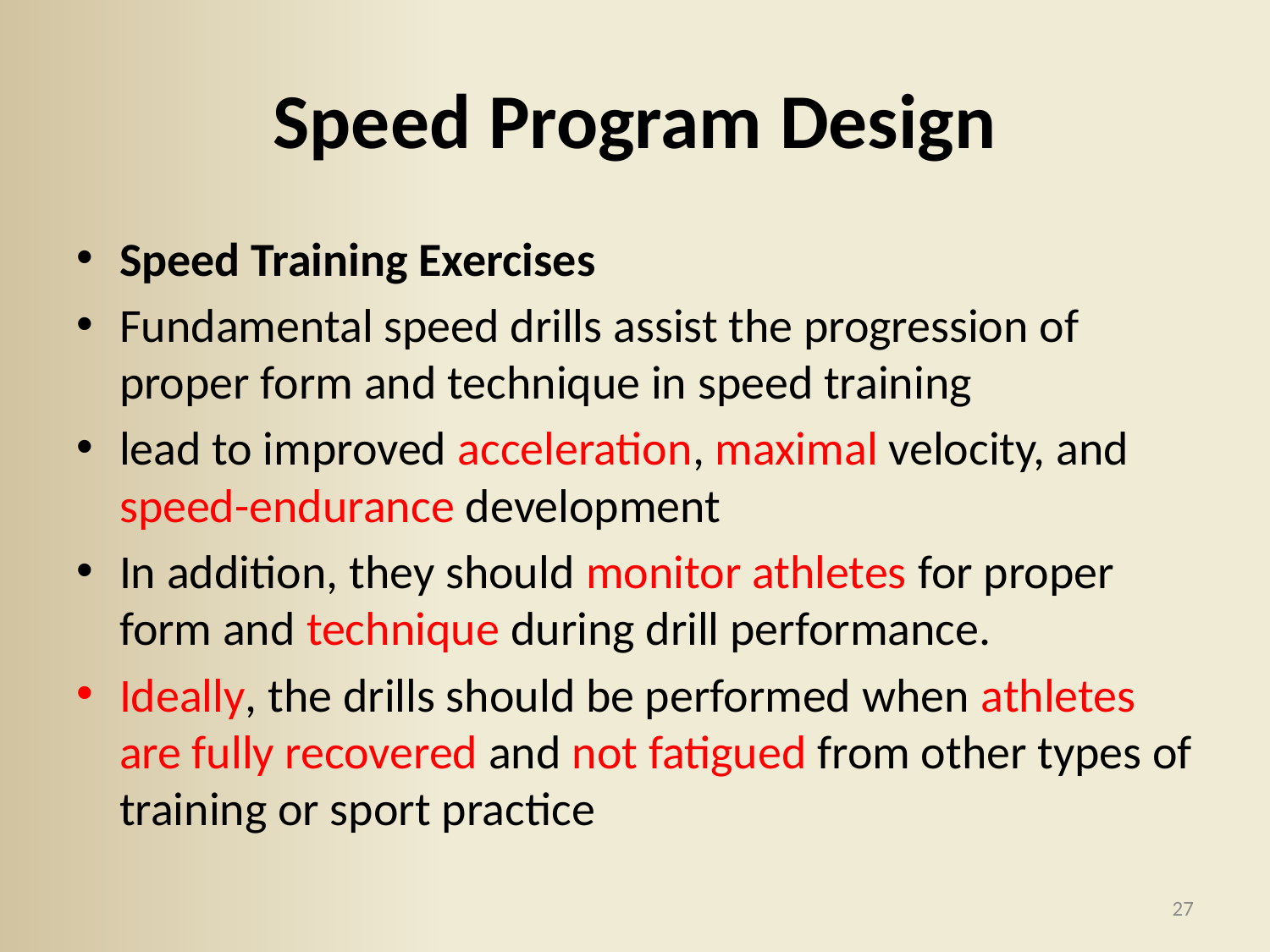

# Speed Program Design
Speed Training Exercises
Fundamental speed drills assist the progression of proper form and technique in speed training
lead to improved acceleration, maximal velocity, and speed-endurance development
In addition, they should monitor athletes for proper form and technique during drill performance.
Ideally, the drills should be performed when athletes are fully recovered and not fatigued from other types of training or sport practice
27